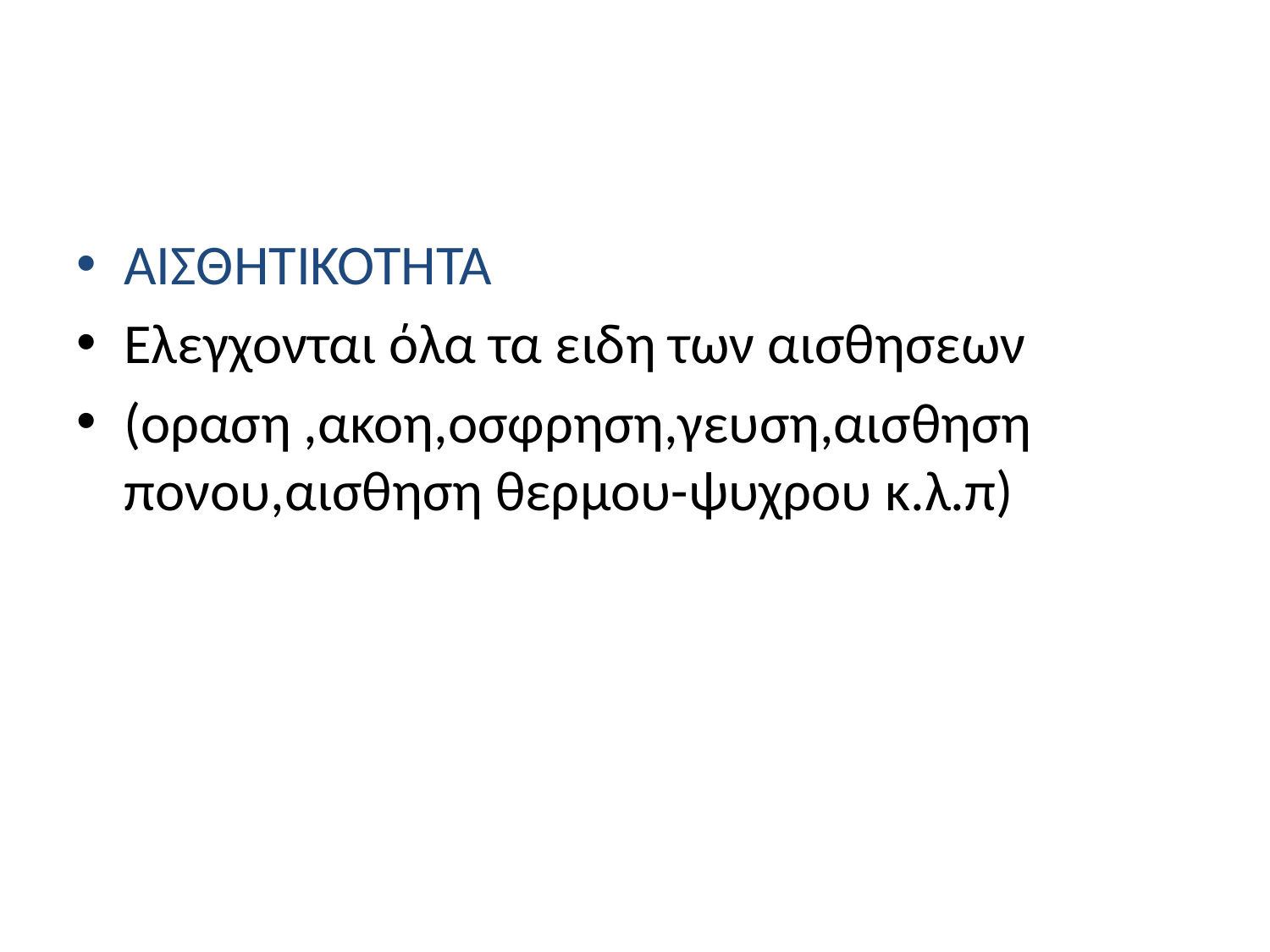

#
ΑΙΣΘΗΤΙΚΟΤΗΤΑ
Ελεγχονται όλα τα ειδη των αισθησεων
(οραση ,ακοη,οσφρηση,γευση,αισθηση πονου,αισθηση θερμου-ψυχρου κ.λ.π)